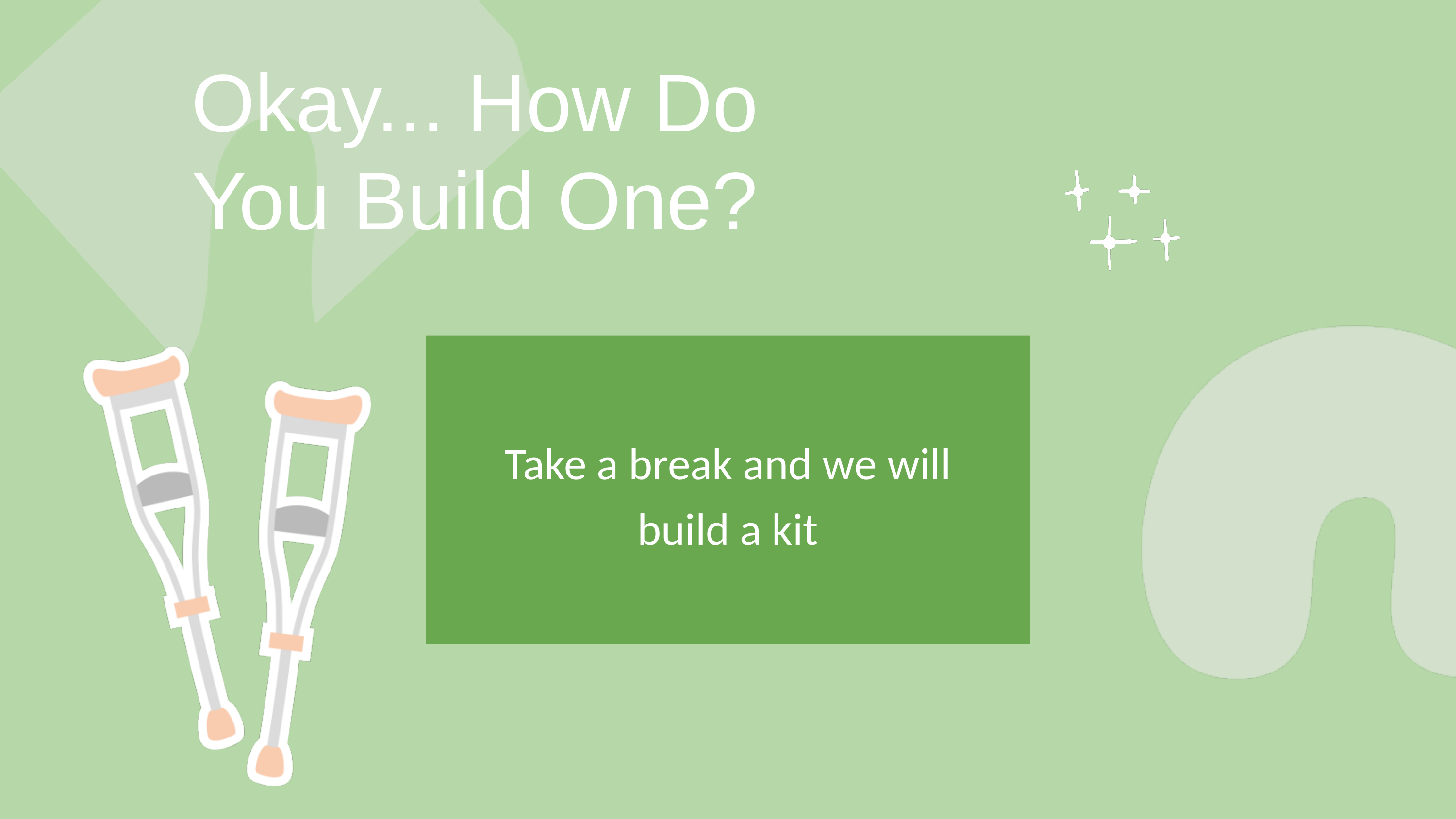

Okay... How Do You Build One?

Take a break and we will build a kit